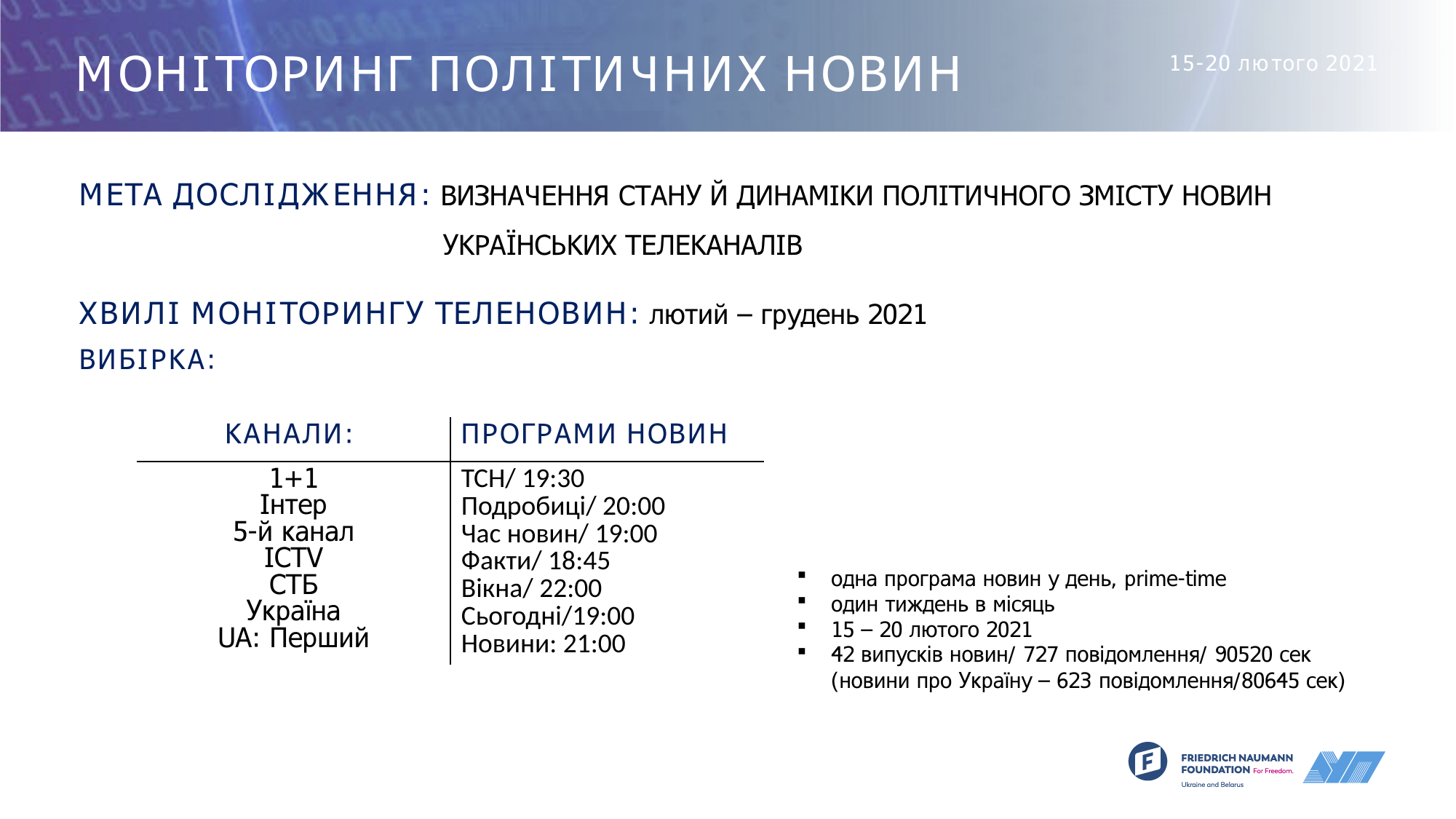

# МОНІТОРИНГ ПОЛІТИЧНИХ НОВИН
15-20 лютого 2021
МЕТА ДОСЛІДЖЕННЯ: ВИЗНАЧЕННЯ СТАНУ Й ДИНАМІКИ ПОЛІТИЧНОГО ЗМІСТУ НОВИН УКРАЇНСЬКИХ ТЕЛЕКАНАЛІВ
ХВИЛІ МОНІТОРИНГУ ТЕЛЕНОВИН: лютий – грудень 2021
ВИБІРКА:

| КАНАЛИ: | ПРОГРАМИ НОВИН |
| --- | --- |
| 1+1 Інтер 5-й канал ICTV СТБ Україна UA: Перший | ТСН/ 19:30 Подробиці/ 20:00 Час новин/ 19:00 Факти/ 18:45 Вікна/ 22:00 Сьогодні/19:00 Новини: 21:00 |
одна програма новин у день, prіme-tіme
один тиждень в місяць
15 – 20 лютого 2021
42 випусків новин/ 727 повідомлення/ 90520 сек (новини про Україну – 623 повідомлення/80645 сек)